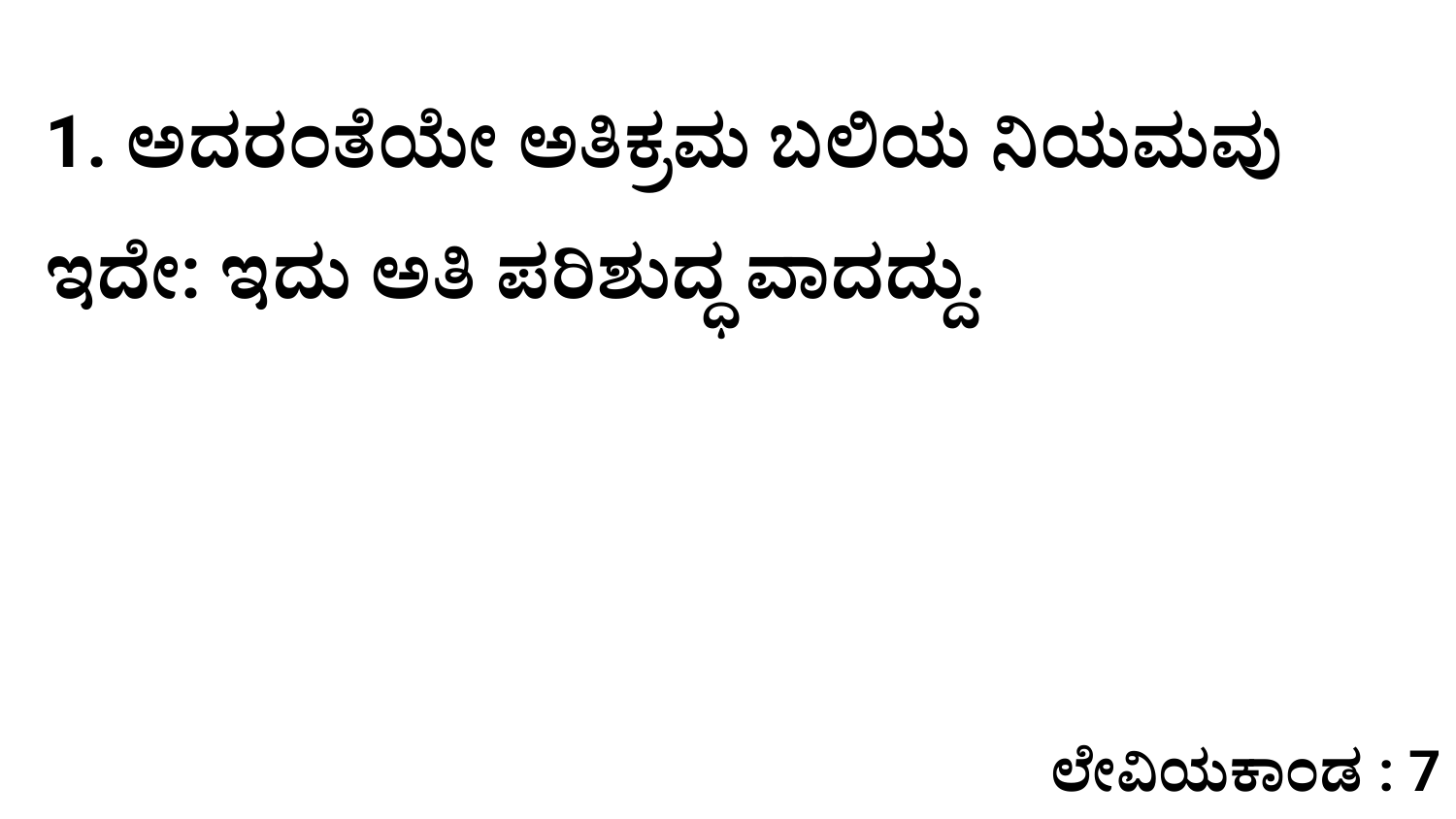

1. ಅದರಂತೆಯೇ ಅತಿಕ್ರಮ ಬಲಿಯ ನಿಯಮವು ಇದೇ: ಇದು ಅತಿ ಪರಿಶುದ್ಧ ವಾದದ್ದು.
ಲೇವಿಯಕಾಂಡ : 7